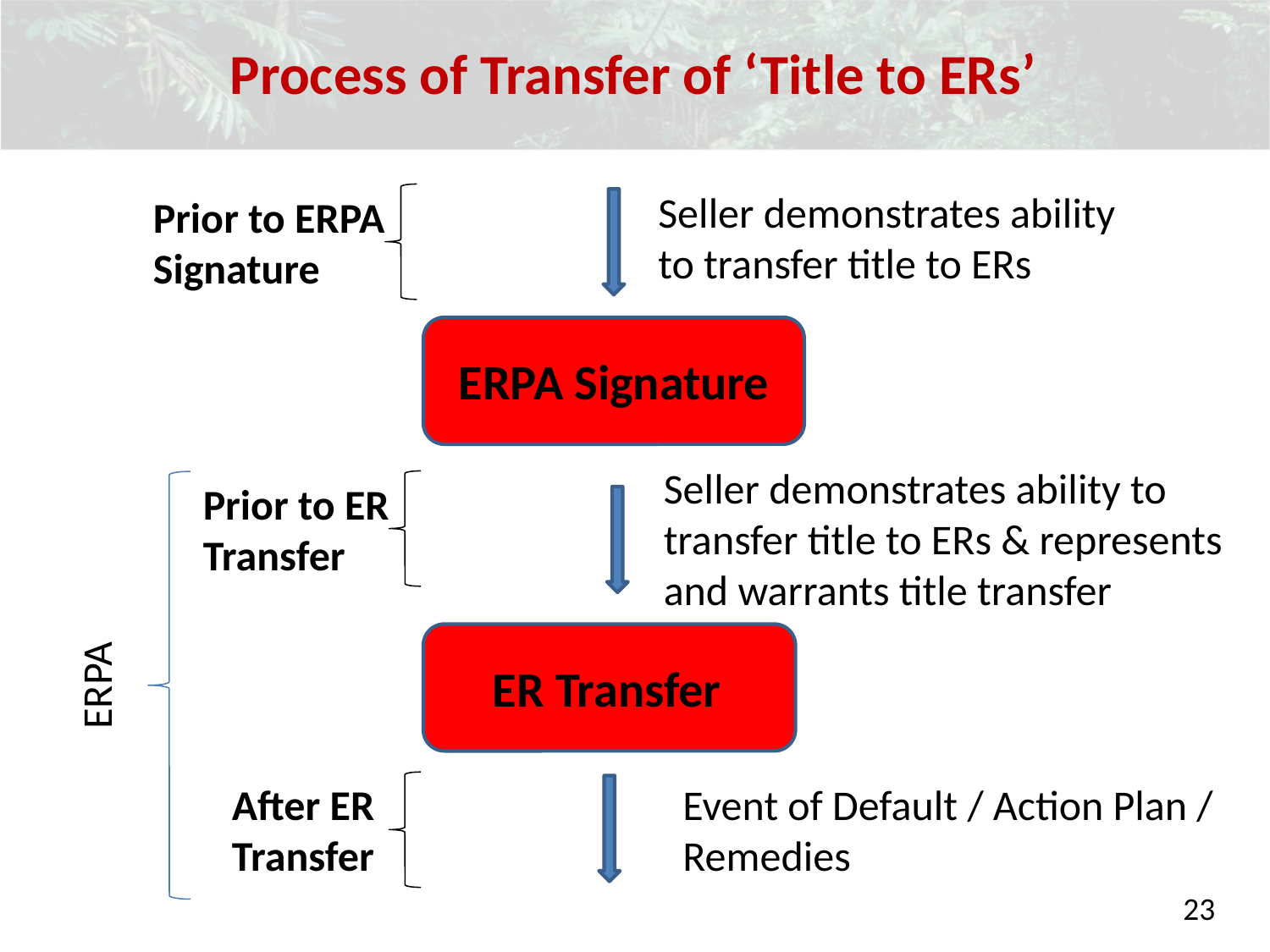

Process of Transfer of ‘Title to ERs’
Seller demonstrates ability to transfer title to ERs
Prior to ERPA Signature

ERPA Signature
Seller demonstrates ability to transfer title to ERs & represents and warrants title transfer

Prior to ER Transfer

ER Transfer
ERPA
After ER Transfer

Event of Default / Action Plan / Remedies

23